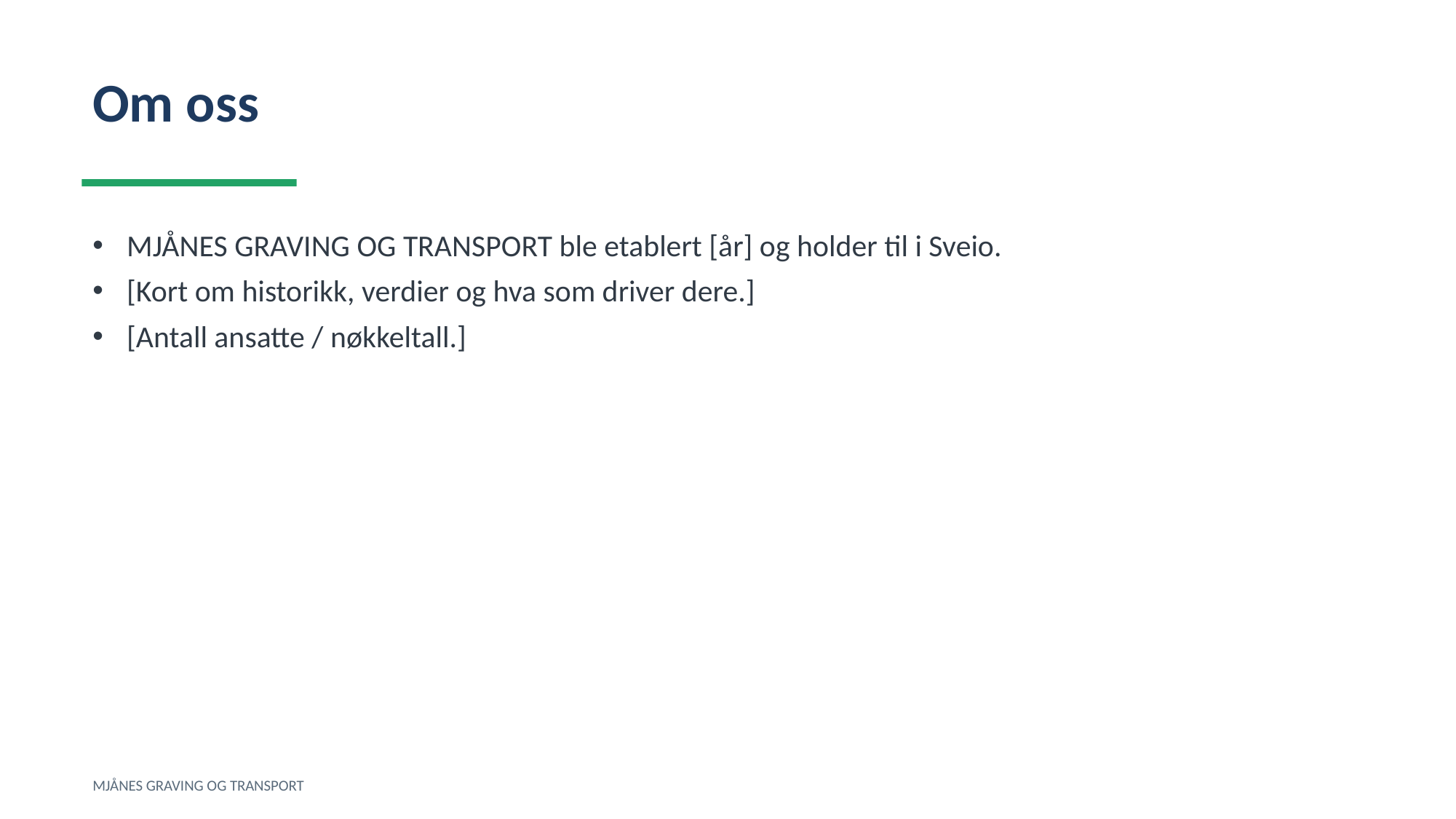

Om oss

MJÅNES GRAVING OG TRANSPORT ble etablert [år] og holder til i Sveio.
[Kort om historikk, verdier og hva som driver dere.]
[Antall ansatte / nøkkeltall.]
MJÅNES GRAVING OG TRANSPORT